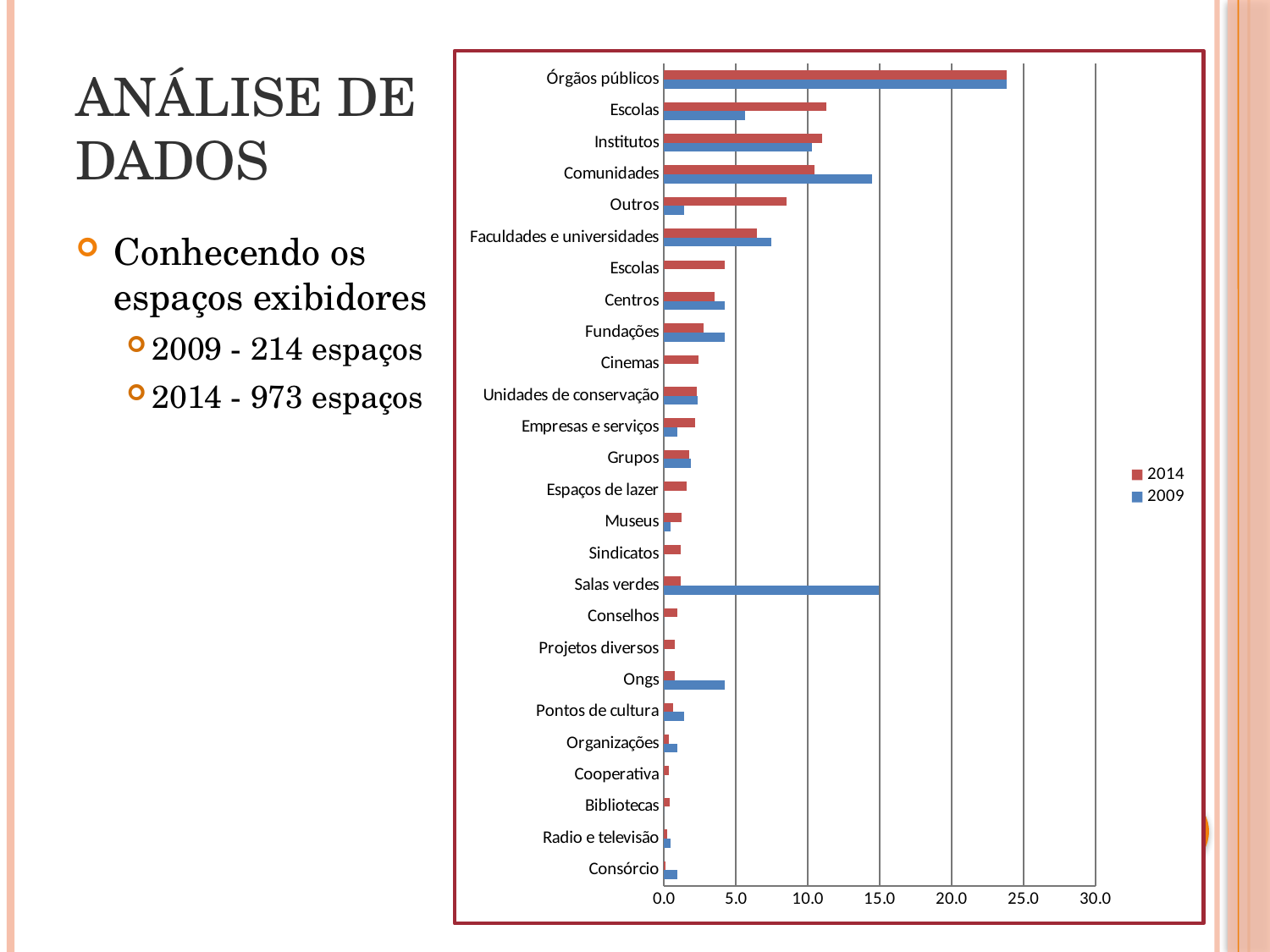

# Análise de Dados

### Chart

| Category | 2009 | 2014 |
|---|---|---|
| Consórcio | 0.9345794392523363 | 0.10277492291880796 |
| Radio e televisão | 0.46728971962616817 | 0.20554984583761587 |
| Bibliotecas | 0.0 | 0.4110996916752313 |
| Cooperativa | 0.0 | 0.3083247687564241 |
| Organizações | 0.9345794392523363 | 0.3083247687564241 |
| Pontos de cultura | 1.4018691588785033 | 0.6166495375128482 |
| Ongs | 4.2056074766355085 | 0.7194244604316548 |
| Projetos diversos | 0.0 | 0.7194244604316548 |
| Conselhos | 0.0 | 0.9249743062692711 |
| Salas verdes | 14.953271028037381 | 1.1305241521068858 |
| Sindicatos | 0.0 | 1.1305241521068858 |
| Museus | 0.46728971962616817 | 1.2332990750256916 |
| Espaços de lazer | 0.0 | 1.5416238437821157 |
| Grupos | 1.8691588785046727 | 1.747173689619732 |
| Empresas e serviços | 0.9345794392523363 | 2.158273381294964 |
| Unidades de conservação | 2.336448598130836 | 2.2610483042137672 |
| Cinemas | 0.0 | 2.363823227132581 |
| Fundações | 4.2056074766355085 | 2.7749229188078135 |
| Centros | 4.2056074766355085 | 3.4943473792394637 |
| Escolas | 0.0 | 4.213771839671122 |
| Faculdades e universidades | 7.476635514018692 | 6.474820143884898 |
| Outros | 1.4018691588785033 | 8.530318602261039 |
| Comunidades | 14.485981308411224 | 10.48304213771841 |
| Institutos | 10.280373831775698 | 10.996916752312435 |
| Escolas | 5.6074766355140175 | 11.30524152106887 |
| Órgãos públicos | 23.831775700934607 | 23.843782117163386 |
Conhecendo os espaços exibidores
2009 - 214 espaços
2014 - 973 espaços